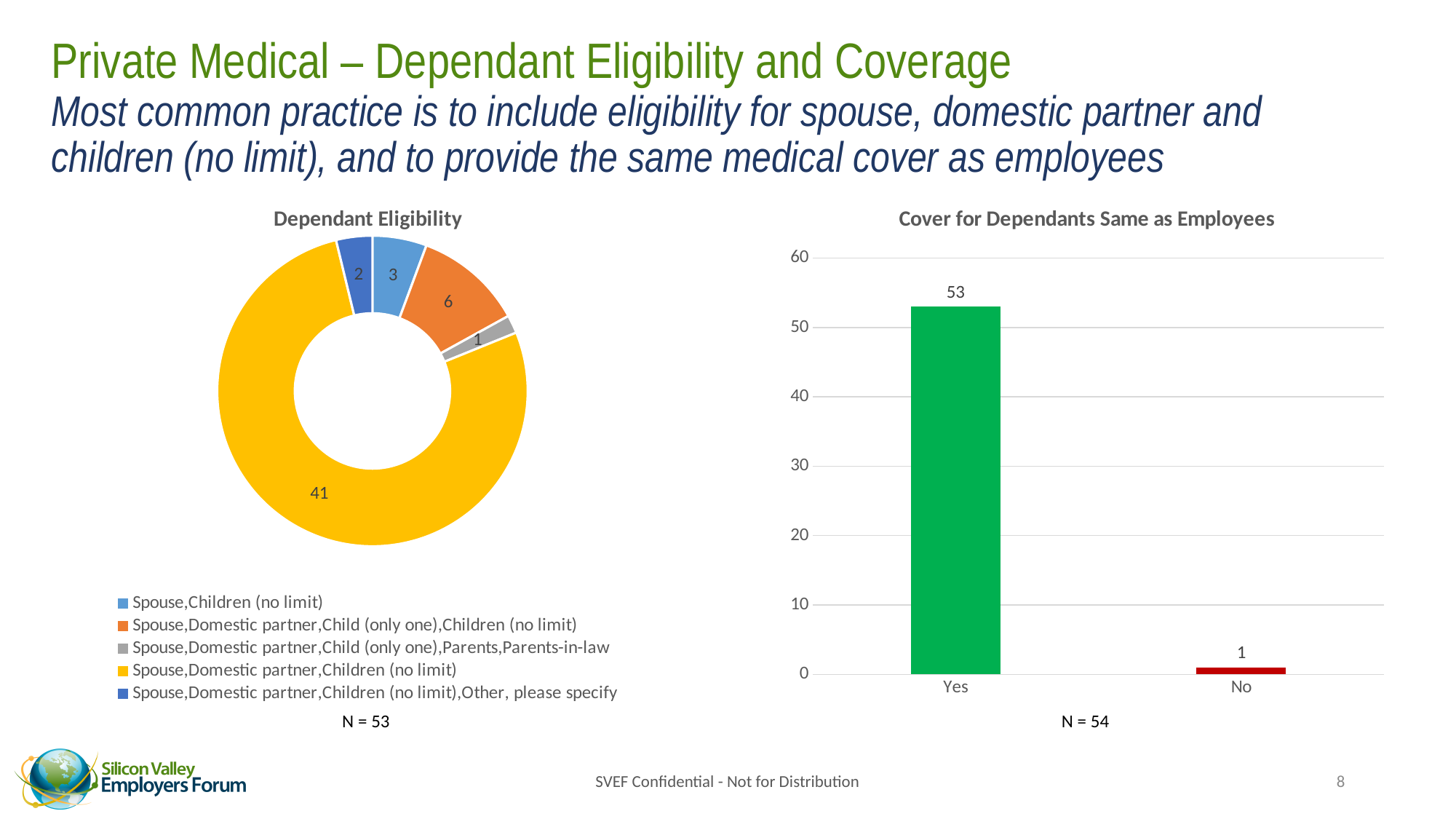

# Private Medical – Dependant Eligibility and Coverage Most common practice is to include eligibility for spouse, domestic partner and children (no limit), and to provide the same medical cover as employees

### Chart: Dependant Eligibility

| Category | Responses |
|---|---|
| Spouse,Children (no limit) | 3.0 |
| Spouse,Domestic partner,Child (only one),Children (no limit) | 6.0 |
| Spouse,Domestic partner,Child (only one),Parents,Parents-in-law | 1.0 |
| Spouse,Domestic partner,Children (no limit) | 41.0 |
| Spouse,Domestic partner,Children (no limit),Other, please specify | 2.0 |

### Chart: Cover for Dependants Same as Employees

| Category | Cover for dependants |
|---|---|
| Yes | 53.0 |
| No | 1.0 |
N = 54
N = 53
SVEF Confidential - Not for Distribution
8